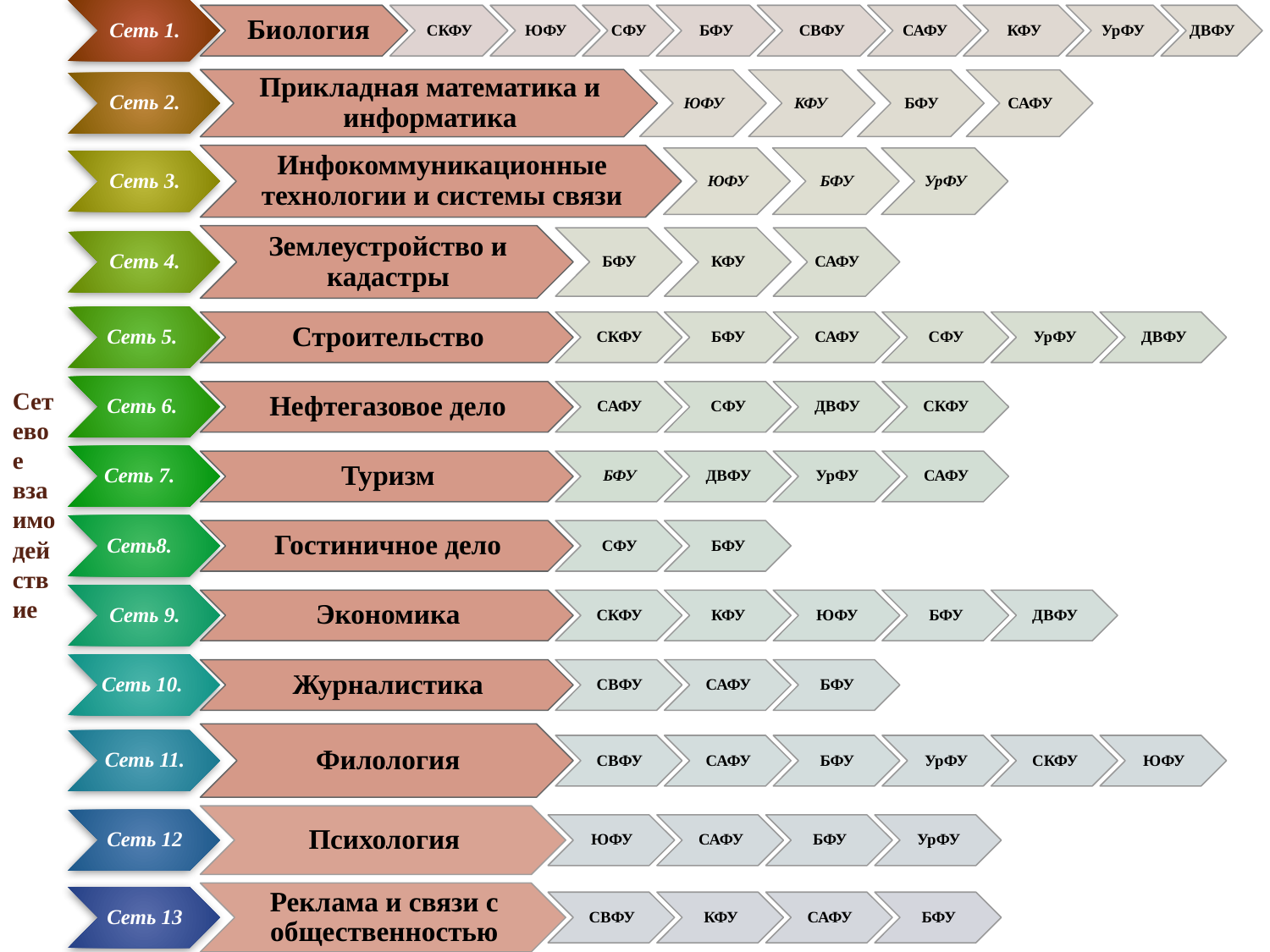

Сеть 1.
 Биология
СКФУ
ЮФУ
СФУ
БФУ
СВФУ
САФУ
КФУ
УрФУ
ДВФУ
Сеть 2.
Прикладная математика и информатика
ЮФУ
КФУ
БФУ
САФУ
Сеть 3.
Инфокоммуникационные технологии и системы связи
ЮФУ
БФУ
УрФУ
Сеть 4.
Землеустройство и кадастры
БФУ
КФУ
САФУ
Сеть 5.
Строительство
СКФУ
БФУ
САФУ
СФУ
УрФУ
ДВФУ
Сеть 6.
Нефтегазовое дело
САФУ
СФУ
ДВФУ
СКФУ
Сеть 7.
Туризм
БФУ
ДВФУ
УрФУ
САФУ
Сеть8.
Гостиничное дело
СФУ
БФУ
Сеть 9.
Экономика
СКФУ
КФУ
ЮФУ
БФУ
ДВФУ
Сеть 10.
Журналистика
СВФУ
САФУ
БФУ
Сеть 11.
Филология
СВФУ
САФУ
БФУ
УрФУ
СКФУ
ЮФУ
Сеть 12
Психология
ЮФУ
САФУ
БФУ
УрФУ
Сеть 13
Реклама и связи с общественностью
СВФУ
КФУ
САФУ
БФУ

# Сетевое взаимодействие